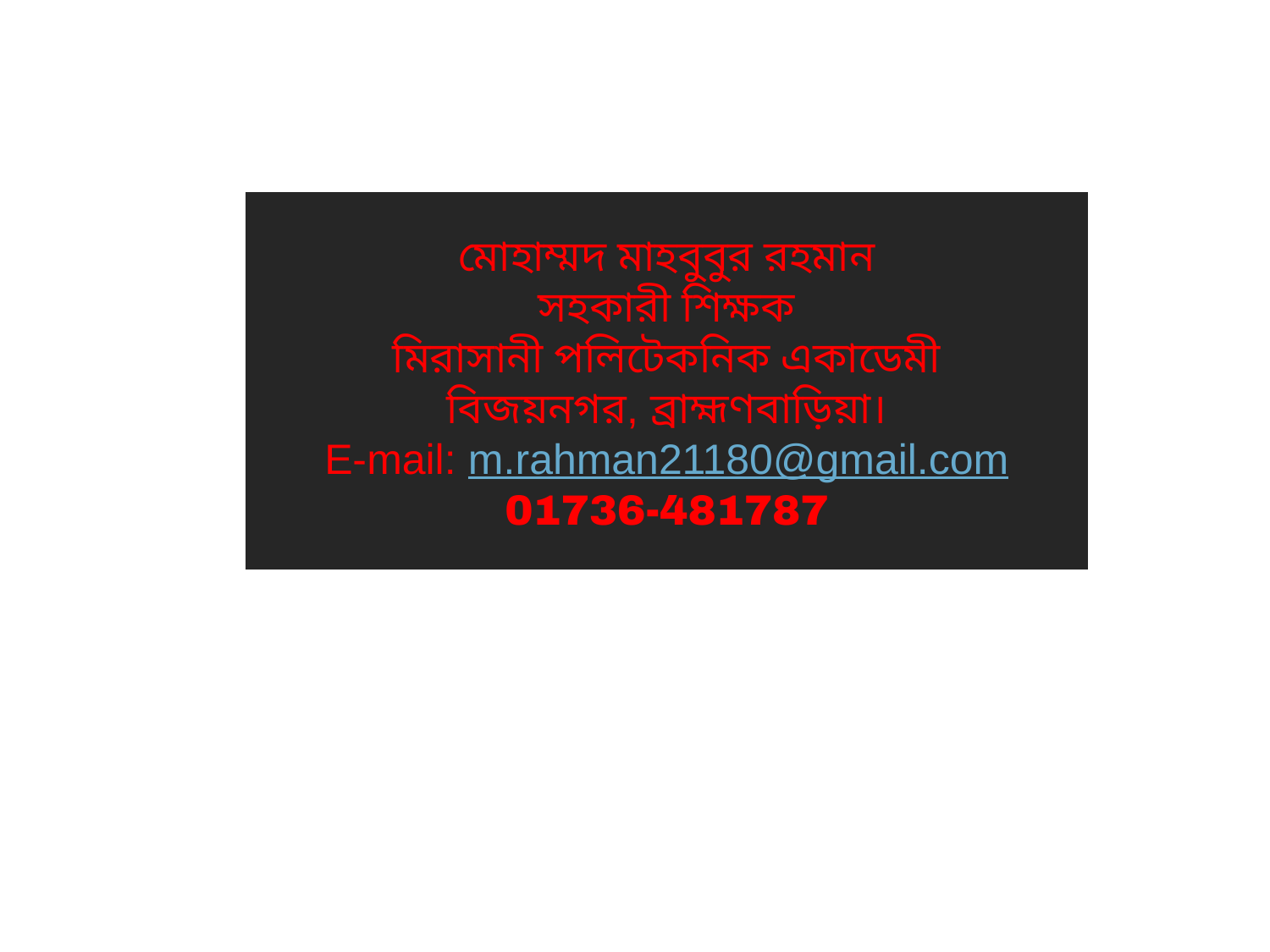

মোহাম্মদ মাহবুবুর রহমান
সহকারী শিক্ষক
মিরাসানী পলিটেকনিক একাডেমী
বিজয়নগর, ব্রাহ্মণবাড়িয়া।
E-mail: m.rahman21180@gmail.com
01736-481787